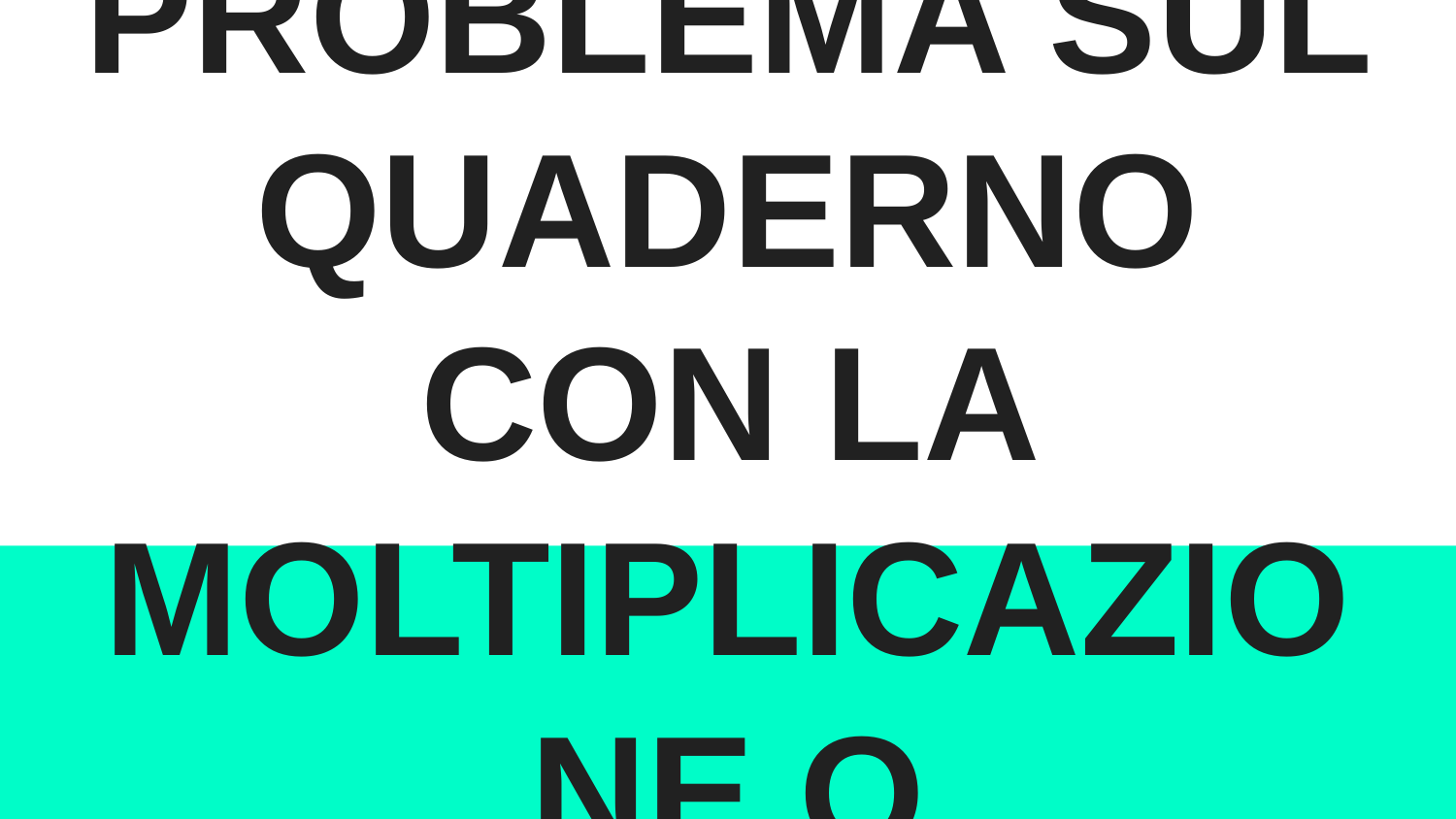

# COME SVOLGERE IL PROBLEMA SUL QUADERNO CON LA MOLTIPLICAZIONE O
ADDIZIONE RIPETUTA